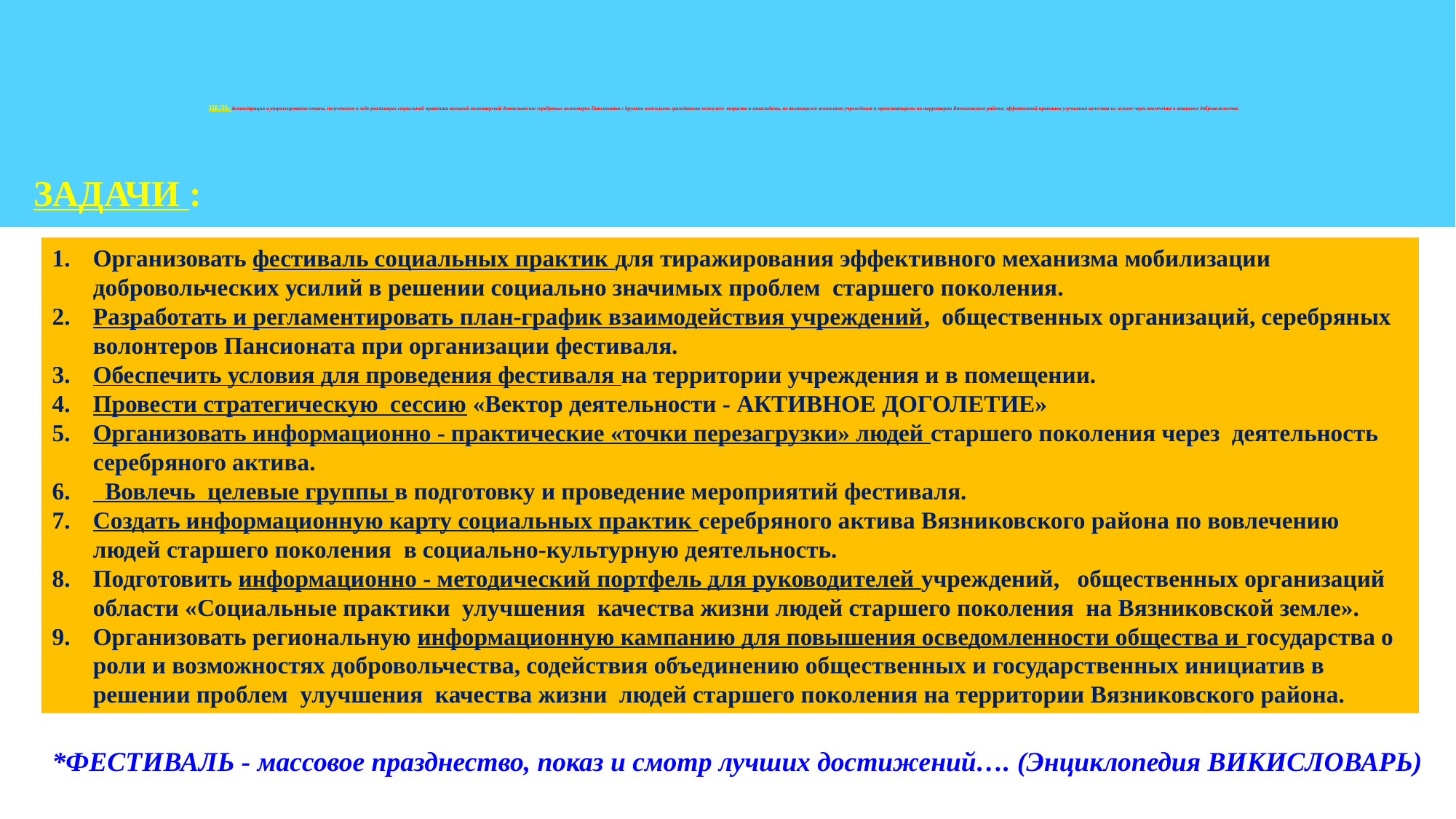

# ЦЕЛЬ: демонстрация и тиражирование опыта, полученного в ходе реализации социальной практики внешней волонтерской деятельности серебряных волонтеров Пансионата с другими пожилыми гражданами пожилого  возраста и инвалидами, не являющихся жителями учреждения и проживающими на территории Вязниковского района; эффективной практики улучшения качества их жизни через вовлечение в активное добровольчество.

ЗАДАЧИ :
Организовать фестиваль социальных практик для тиражирования эффективного механизма мобилизации добровольческих усилий в решении социально значимых проблем  старшего поколения.
Разработать и регламентировать план-график взаимодействия учреждений,  общественных организаций, серебряных волонтеров Пансионата при организации фестиваля.
Обеспечить условия для проведения фестиваля на территории учреждения и в помещении.
Провести стратегическую  сессию «Вектор деятельности - АКТИВНОЕ ДОГОЛЕТИЕ»
Организовать информационно - практические «точки перезагрузки» людей старшего поколения через  деятельность серебряного актива.
  Вовлечь  целевые группы в подготовку и проведение мероприятий фестиваля.
Создать информационную карту социальных практик серебряного актива Вязниковского района по вовлечению людей старшего поколения  в социально-культурную деятельность.
Подготовить информационно - методический портфель для руководителей учреждений,   общественных организаций области «Социальные практики  улучшения  качества жизни людей старшего поколения  на Вязниковской земле».
Организовать региональную информационную кампанию для повышения осведомленности общества и государства о роли и возможностях добровольчества, содействия объединению общественных и государственных инициатив в  решении проблем  улучшения  качества жизни  людей старшего поколения на территории Вязниковского района.
*ФЕСТИВАЛЬ - массовое празднество, показ и смотр лучших достижений…. (Энциклопедия ВИКИСЛОВАРЬ)